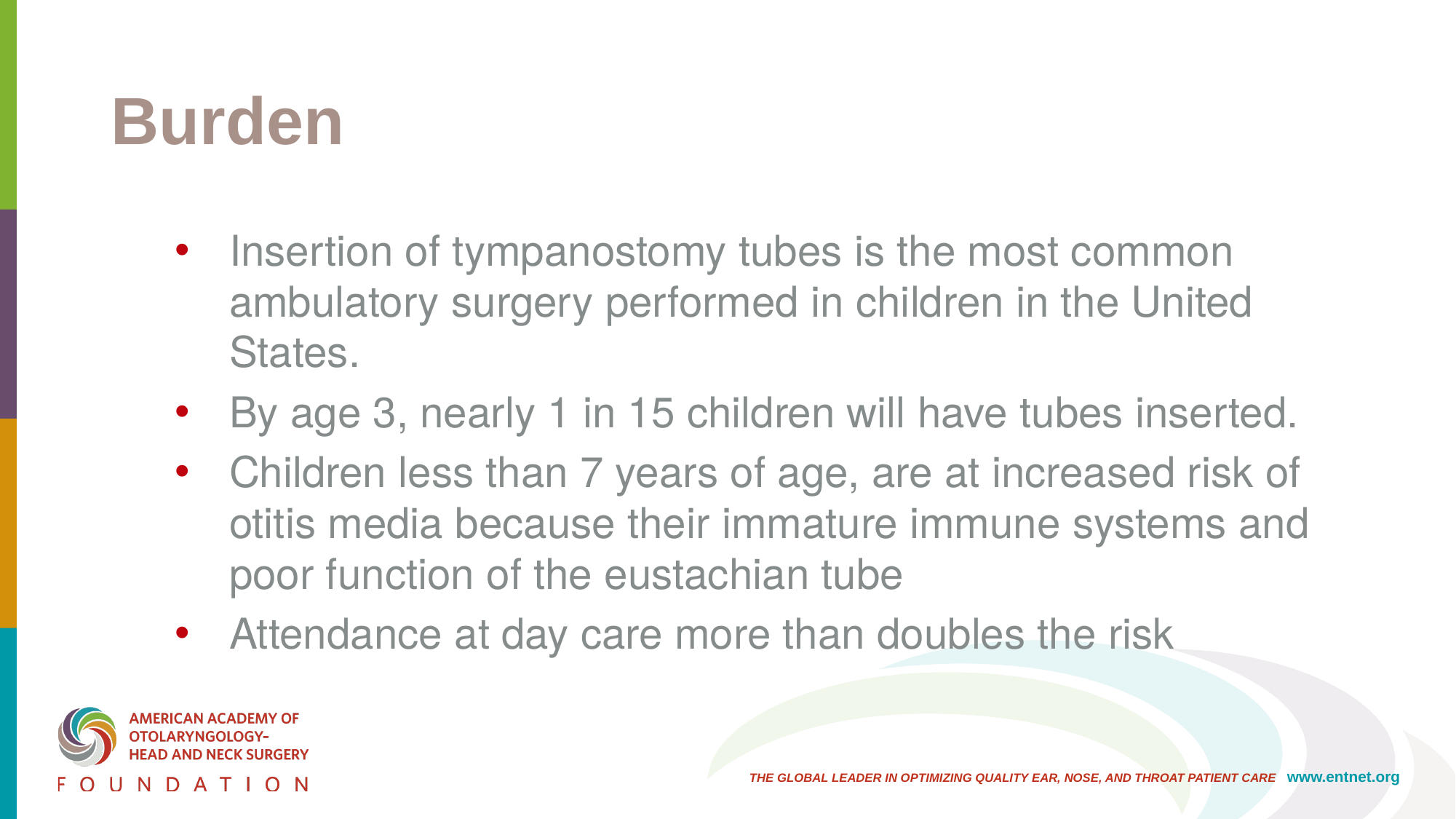

# Burden
Insertion of tympanostomy tubes is the most common ambulatory surgery performed in children in the United States.
By age 3, nearly 1 in 15 children will have tubes inserted.
Children less than 7 years of age, are at increased risk of otitis media because their immature immune systems and poor function of the eustachian tube
Attendance at day care more than doubles the risk